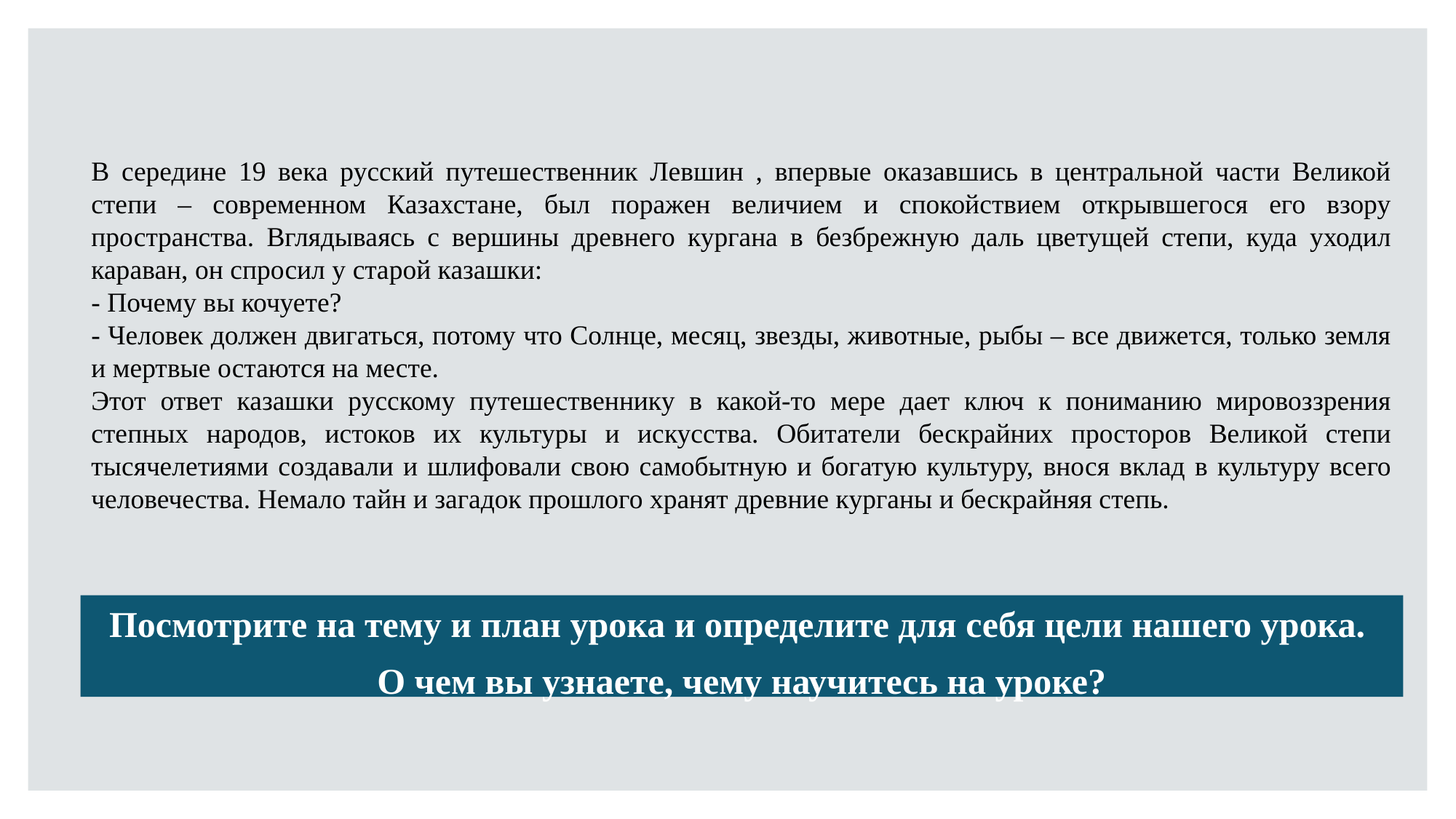

В середине 19 века русский путешественник Левшин , впервые оказавшись в центральной части Великой степи – современном Казахстане, был поражен величием и спокойствием открывшегося его взору пространства. Вглядываясь с вершины древнего кургана в безбрежную даль цветущей степи, куда уходил караван, он спросил у старой казашки:
- Почему вы кочуете?
- Человек должен двигаться, потому что Солнце, месяц, звезды, животные, рыбы – все движется, только земля и мертвые остаются на месте.
Этот ответ казашки русскому путешественнику в какой-то мере дает ключ к пониманию мировоззрения степных народов, истоков их культуры и искусства. Обитатели бескрайних просторов Великой степи тысячелетиями создавали и шлифовали свою самобытную и богатую культуру, внося вклад в культуру всего человечества. Немало тайн и загадок прошлого хранят древние курганы и бескрайняя степь.
Посмотрите на тему и план урока и определите для себя цели нашего урока.
О чем вы узнаете, чему научитесь на уроке?